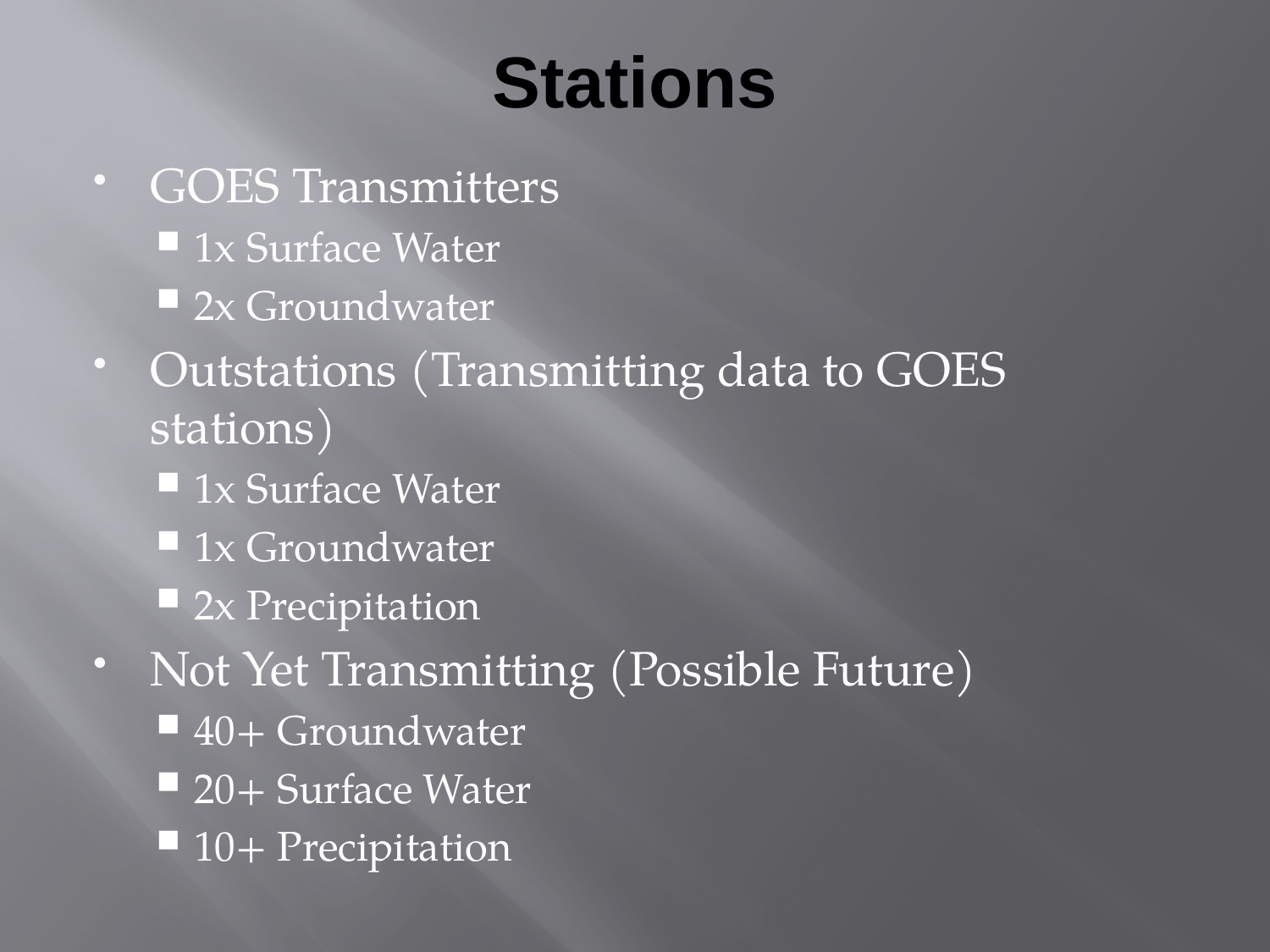

# Stations
GOES Transmitters
1x Surface Water
2x Groundwater
Outstations (Transmitting data to GOES stations)
1x Surface Water
1x Groundwater
2x Precipitation
Not Yet Transmitting (Possible Future)
40+ Groundwater
20+ Surface Water
10+ Precipitation